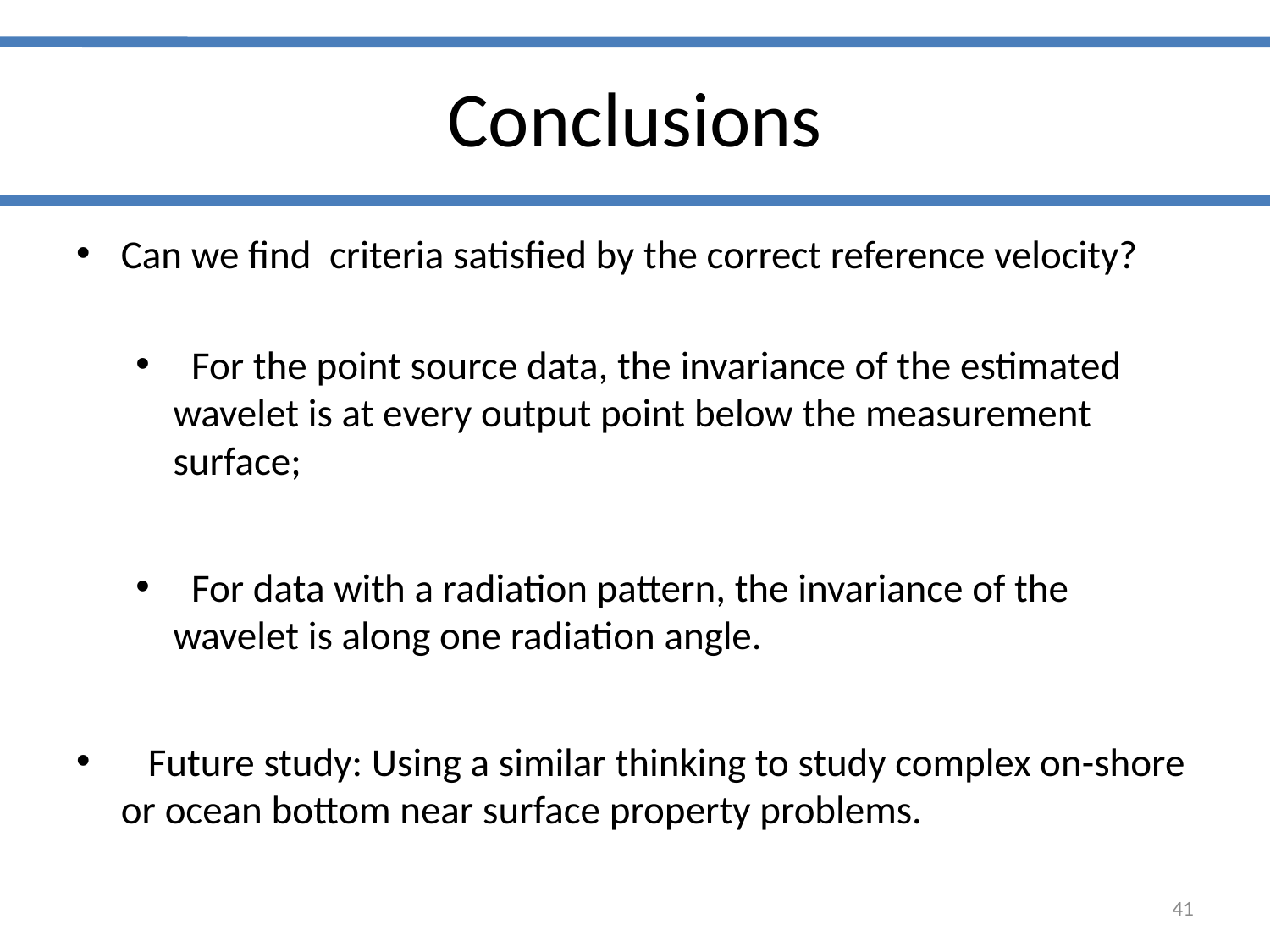

Conclusions
Can we find  criteria satisfied by the correct reference velocity?

  For the point source data, the invariance of the estimated wavelet is at every output point below the measurement surface;

  For data with a radiation pattern, the invariance of the wavelet is along one radiation angle.

   Future study: Using a similar thinking to study complex on-shore or ocean bottom near surface property problems.

41